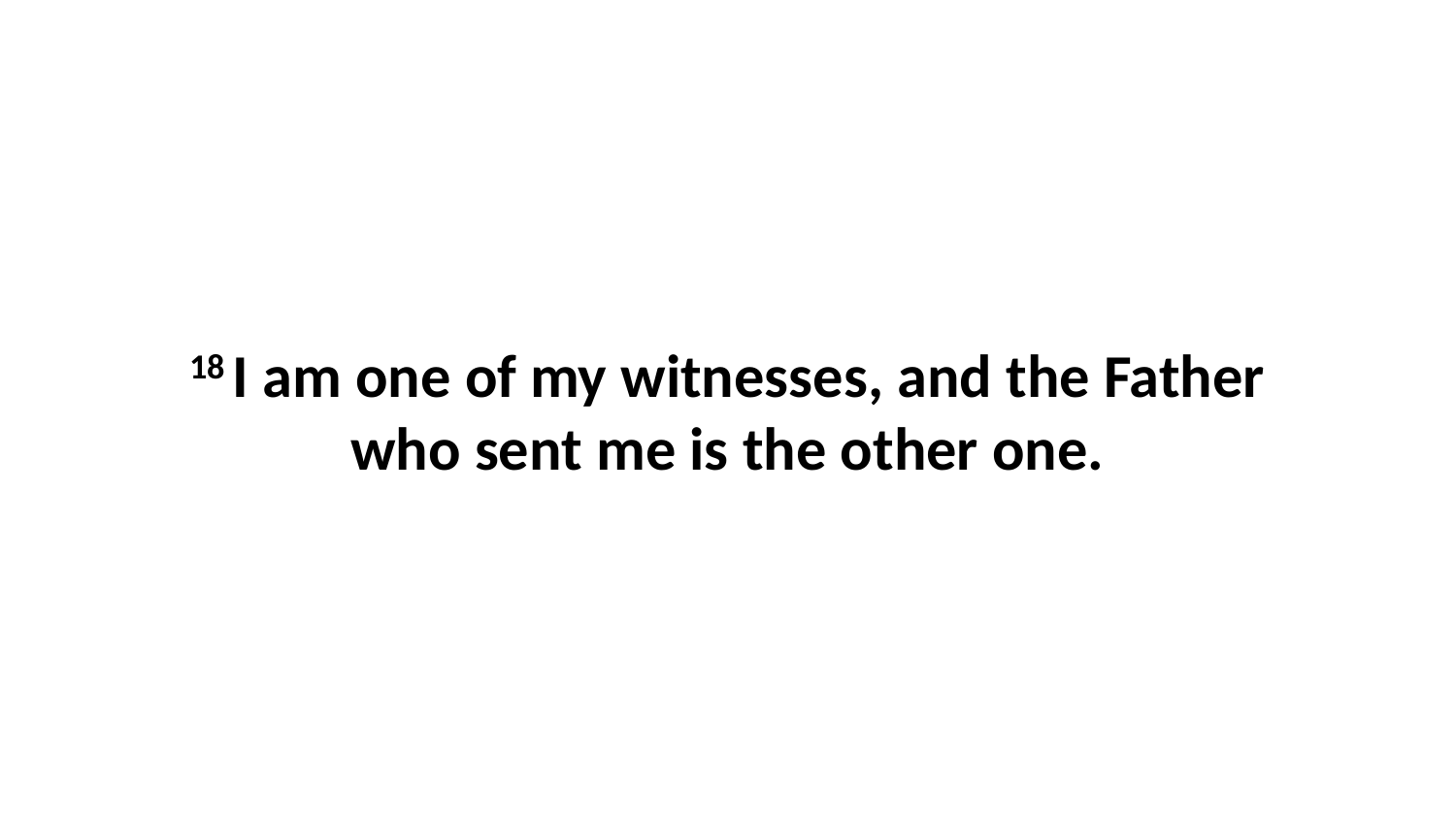

18 I am one of my witnesses, and the Father who sent me is the other one.